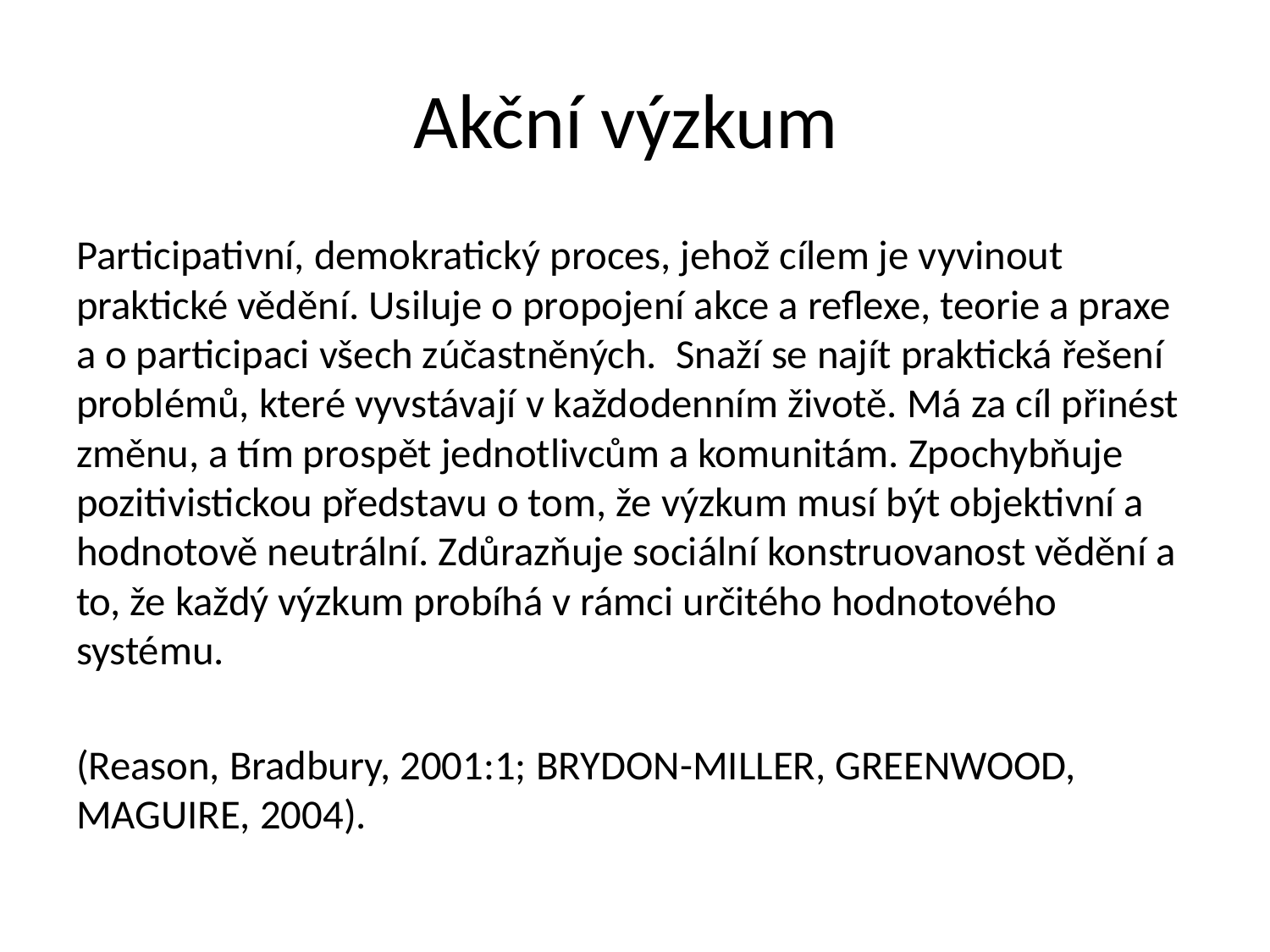

# Akční výzkum
Participativní, demokratický proces, jehož cílem je vyvinout praktické vědění. Usiluje o propojení akce a reflexe, teorie a praxe a o participaci všech zúčastněných.  Snaží se najít praktická řešení problémů, které vyvstávají v každodenním životě. Má za cíl přinést  změnu, a tím prospět jednotlivcům a komunitám. Zpochybňuje pozitivistickou představu o tom, že výzkum musí být objektivní a hodnotově neutrální. Zdůrazňuje sociální konstruovanost vědění a to, že každý výzkum probíhá v rámci určitého hodnotového systému.

(Reason, Bradbury, 2001:1; BRYDON-MILLER, GREENWOOD, MAGUIRE, 2004).